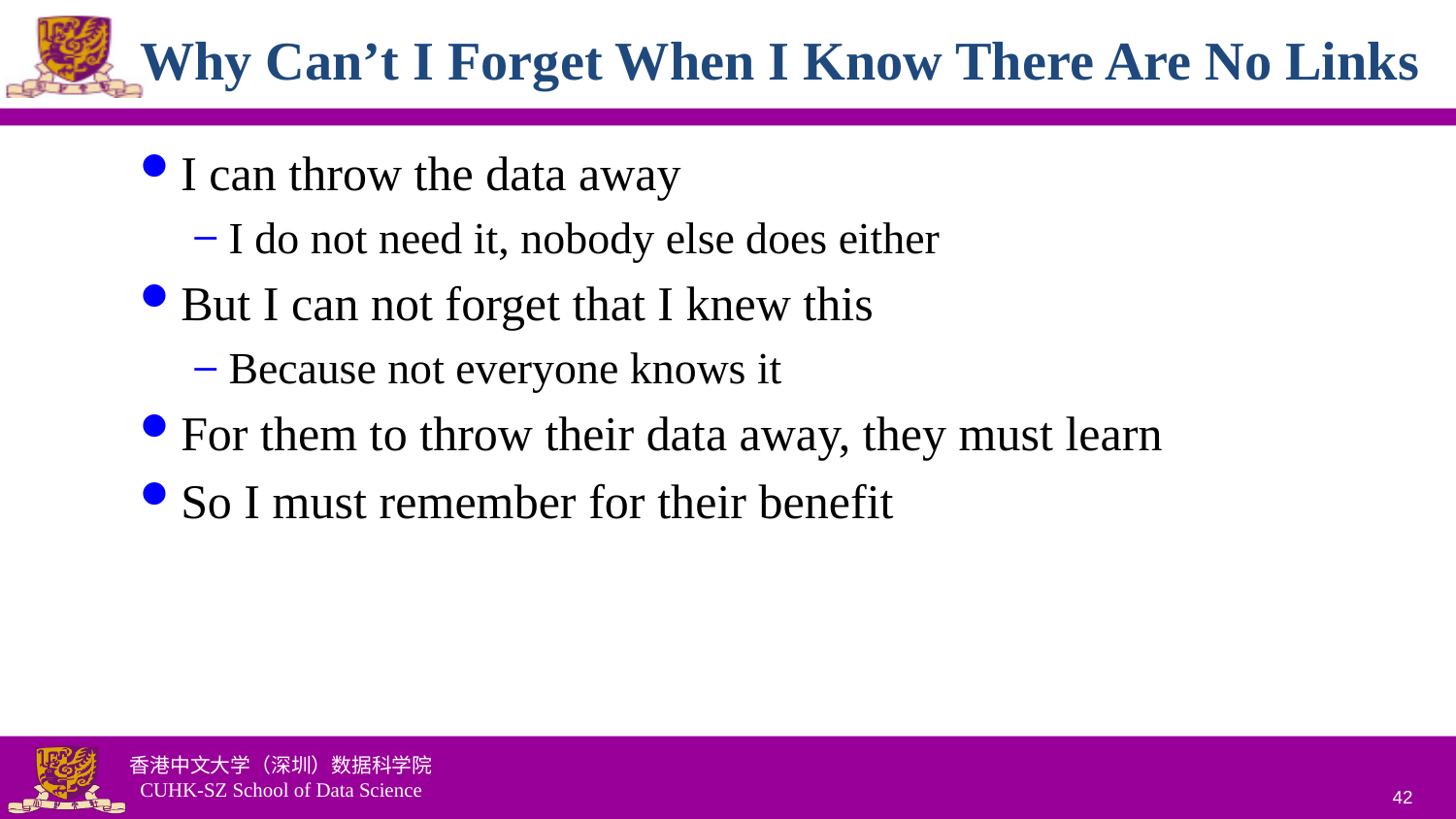

# Why Can’t I Forget When I Know There Are No Links
I can throw the data away
I do not need it, nobody else does either
But I can not forget that I knew this
Because not everyone knows it
For them to throw their data away, they must learn
So I must remember for their benefit
42